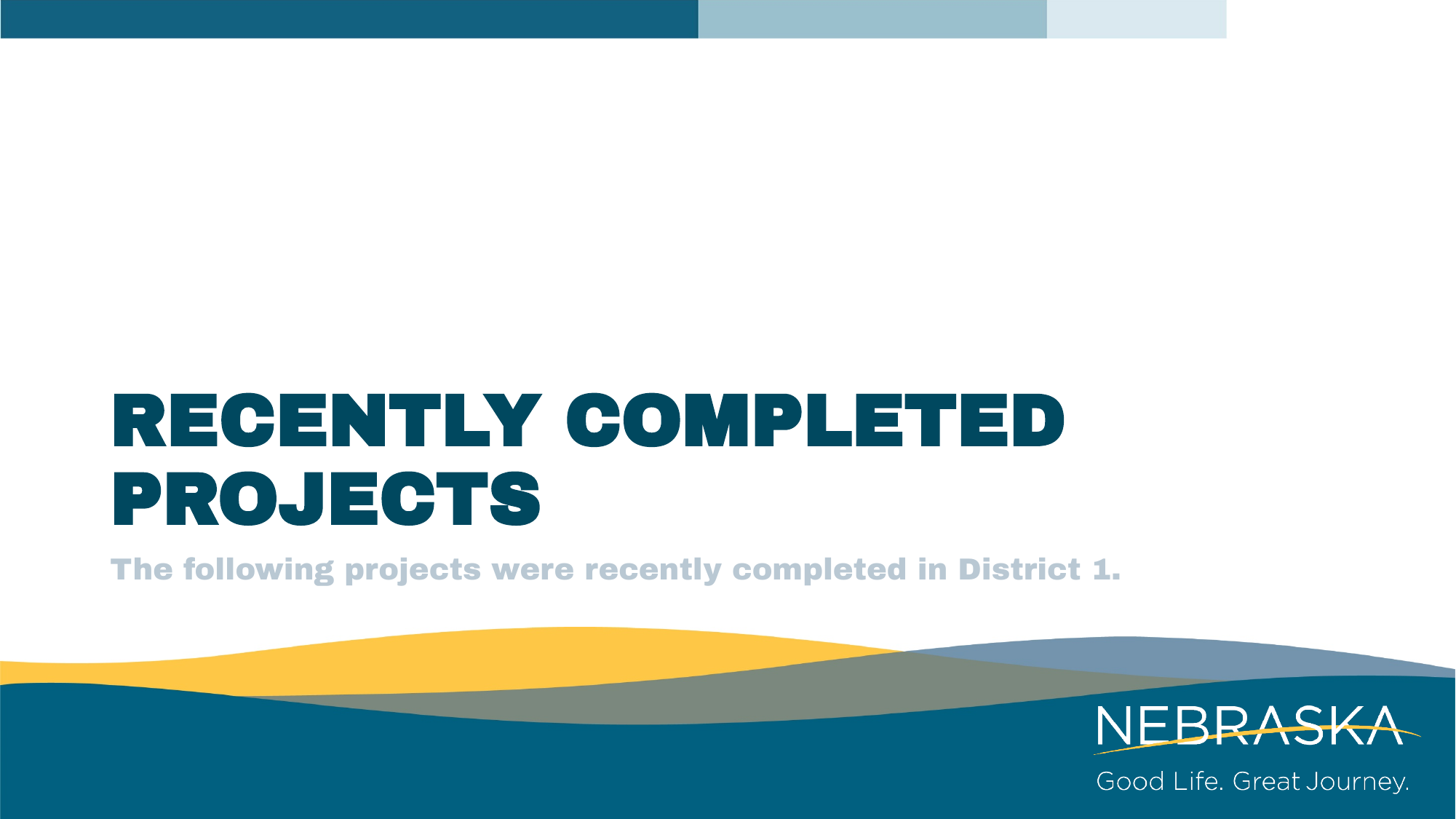

# Recently Completed projects
The following projects were recently completed in District 1.